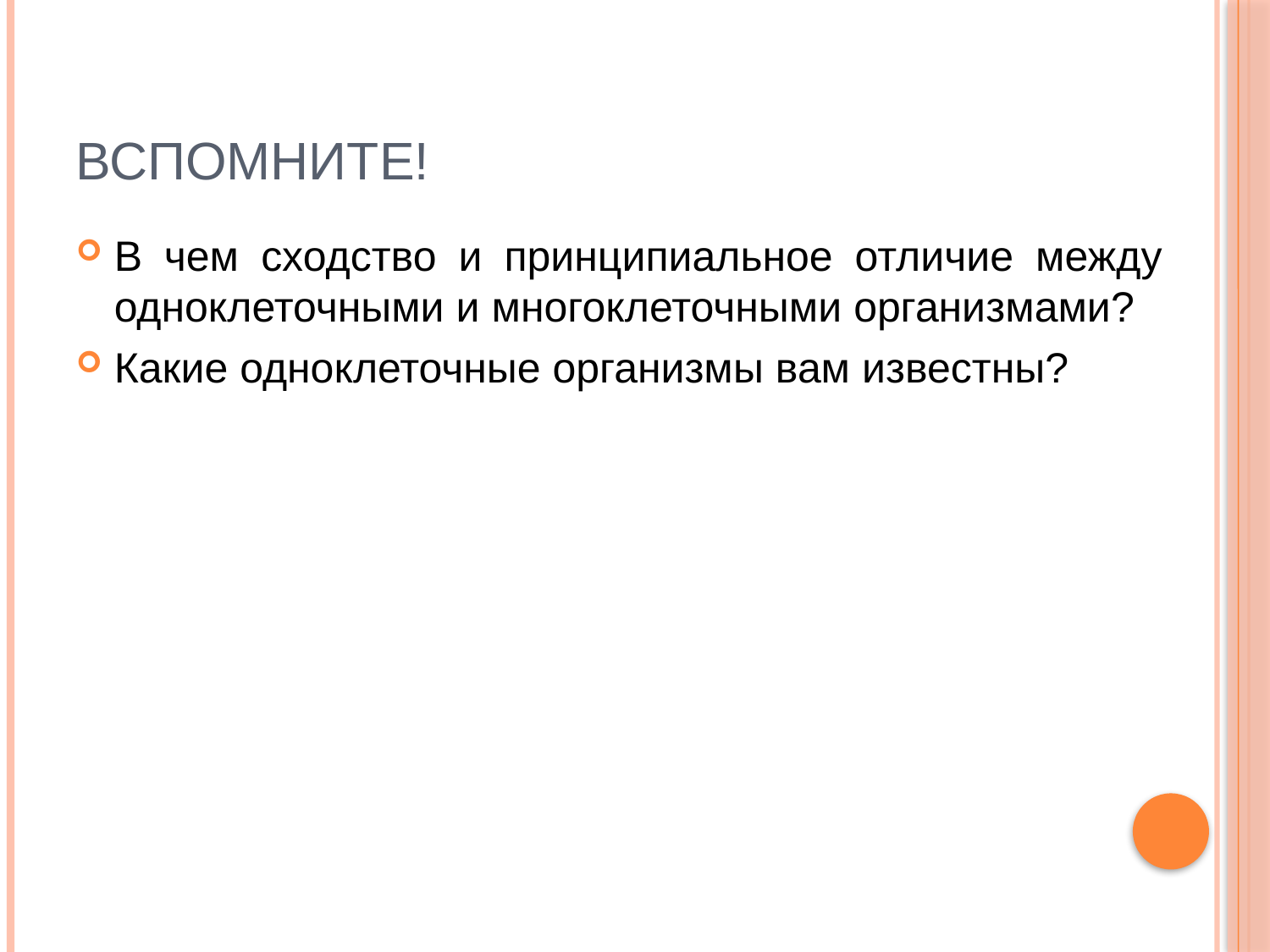

# Вспомните!
В чем сходство и принципиальное отличие между одноклеточными и многоклеточными организмами?
Какие одноклеточные организмы вам известны?